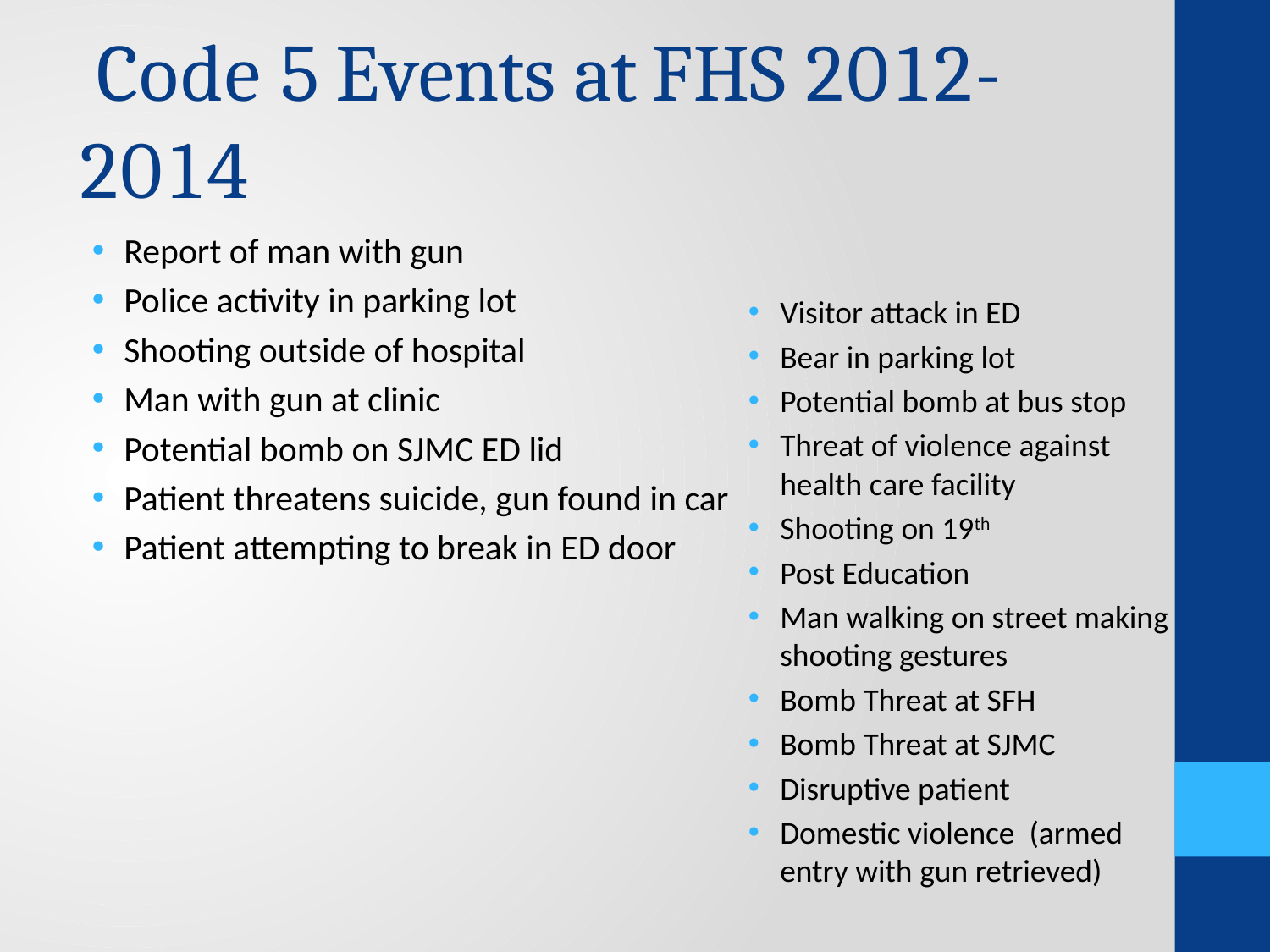

# Code 5 Events at FHS 2012-2014
Report of man with gun
Police activity in parking lot
Shooting outside of hospital
Man with gun at clinic
Potential bomb on SJMC ED lid
Patient threatens suicide, gun found in car
Patient attempting to break in ED door
Visitor attack in ED
Bear in parking lot
Potential bomb at bus stop
Threat of violence against health care facility
Shooting on 19th
Post Education
Man walking on street making shooting gestures
Bomb Threat at SFH
Bomb Threat at SJMC
Disruptive patient
Domestic violence  (armed entry with gun retrieved)